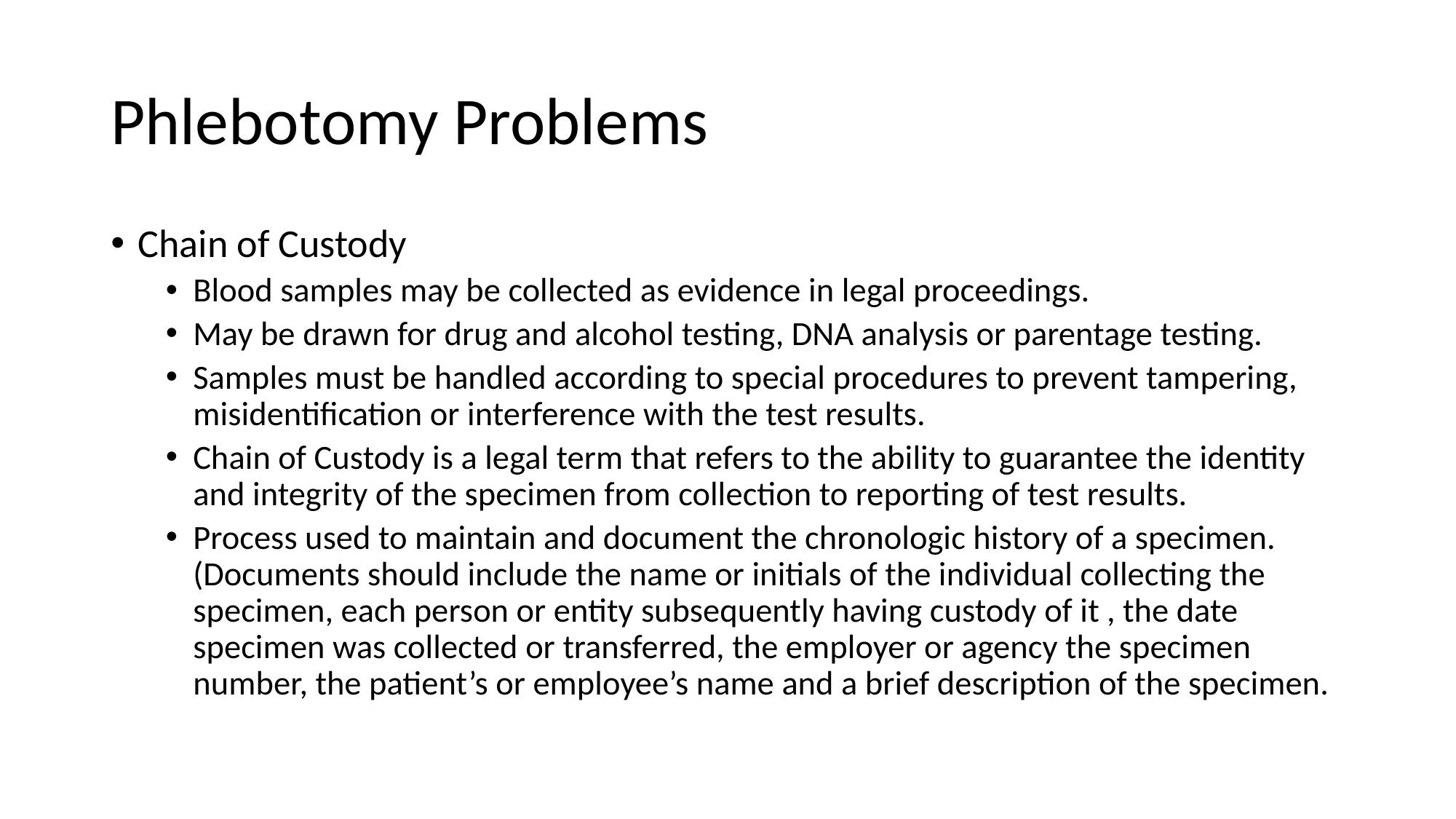

# Phlebotomy Problems
Chain of Custody
Blood samples may be collected as evidence in legal proceedings.
May be drawn for drug and alcohol testing, DNA analysis or parentage testing.
Samples must be handled according to special procedures to prevent tampering, misidentification or interference with the test results.
Chain of Custody is a legal term that refers to the ability to guarantee the identity and integrity of the specimen from collection to reporting of test results.
Process used to maintain and document the chronologic history of a specimen. (Documents should include the name or initials of the individual collecting the specimen, each person or entity subsequently having custody of it , the date specimen was collected or transferred, the employer or agency the specimen number, the patient’s or employee’s name and a brief description of the specimen.